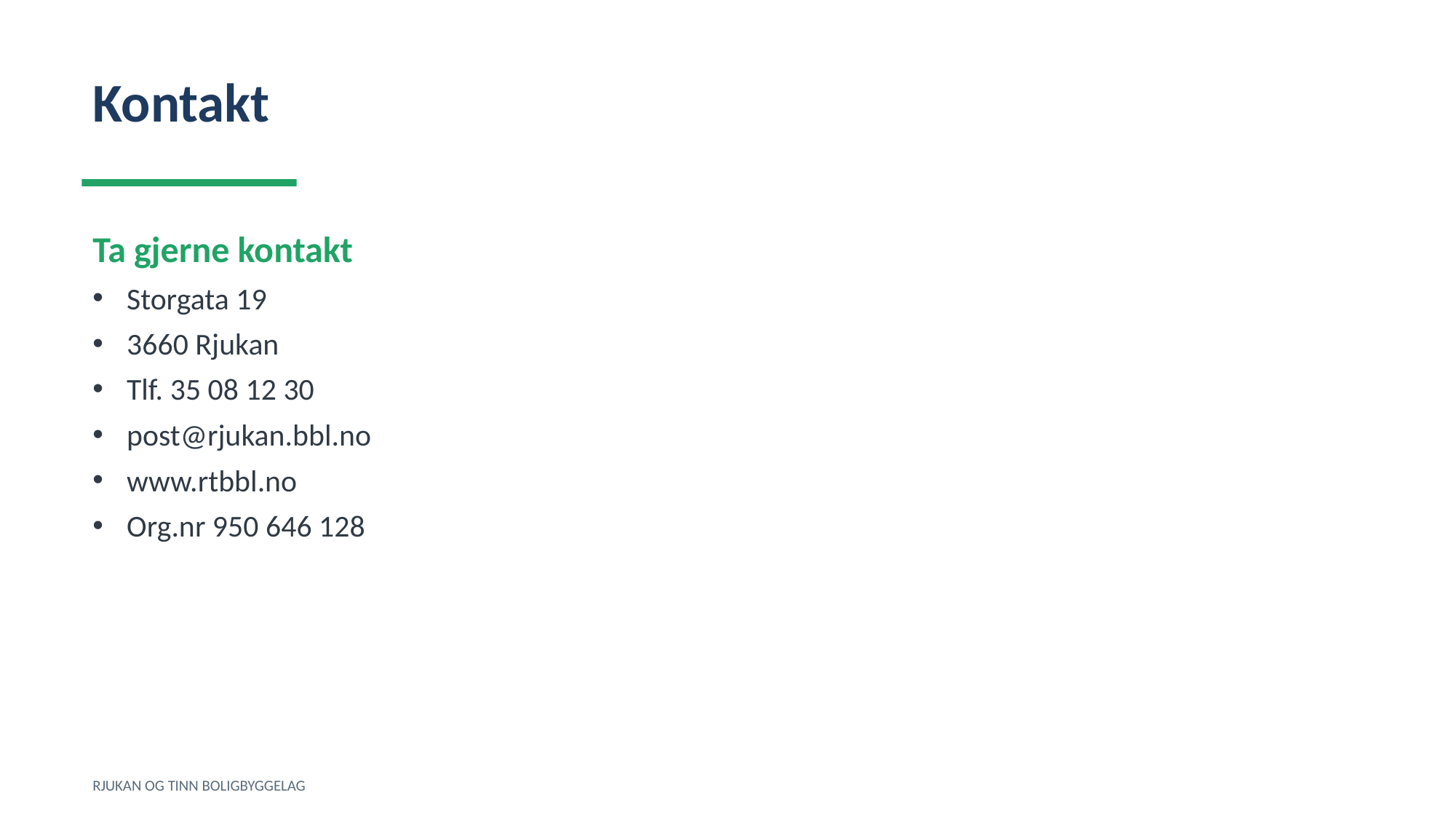

Kontakt

Ta gjerne kontakt
Storgata 19
3660 Rjukan
Tlf. 35 08 12 30
post@rjukan.bbl.no
www.rtbbl.no
Org.nr 950 646 128
RJUKAN OG TINN BOLIGBYGGELAG